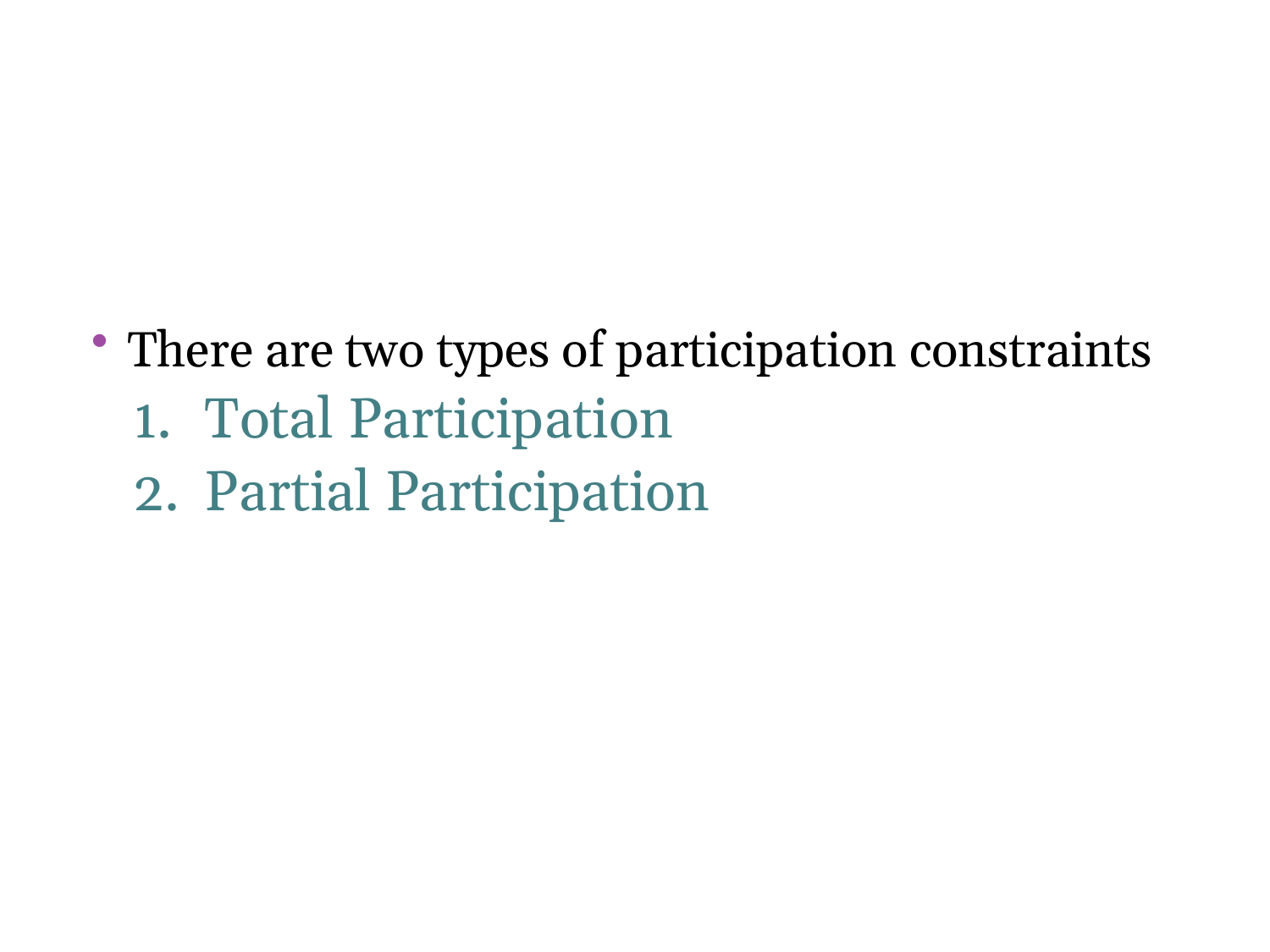

106
There are two types of participation constraints
Total Participation
Partial Participation